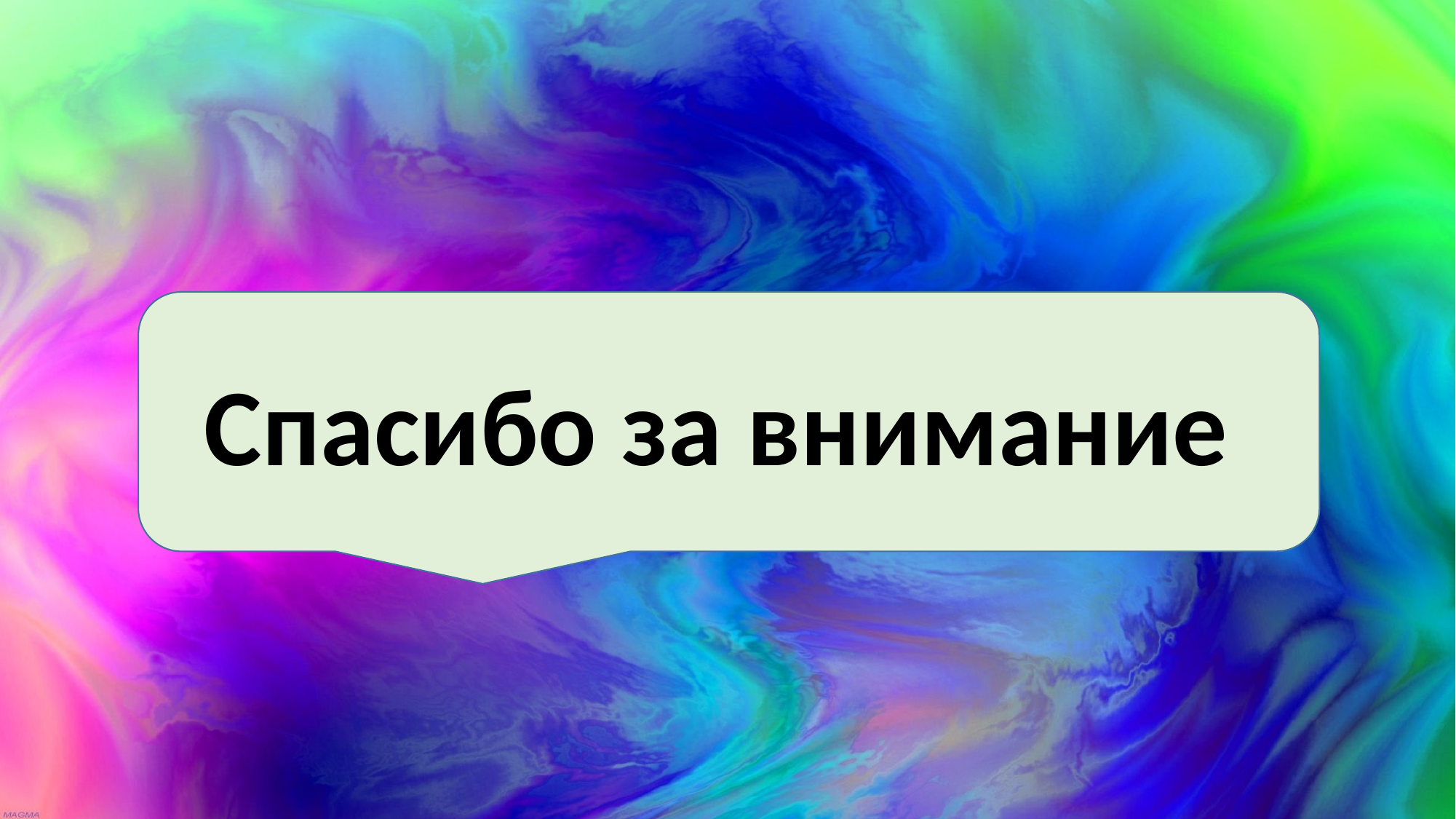

#

СПАСИБО ЗА ВНИМАНИЕ
Спасибо за внимание